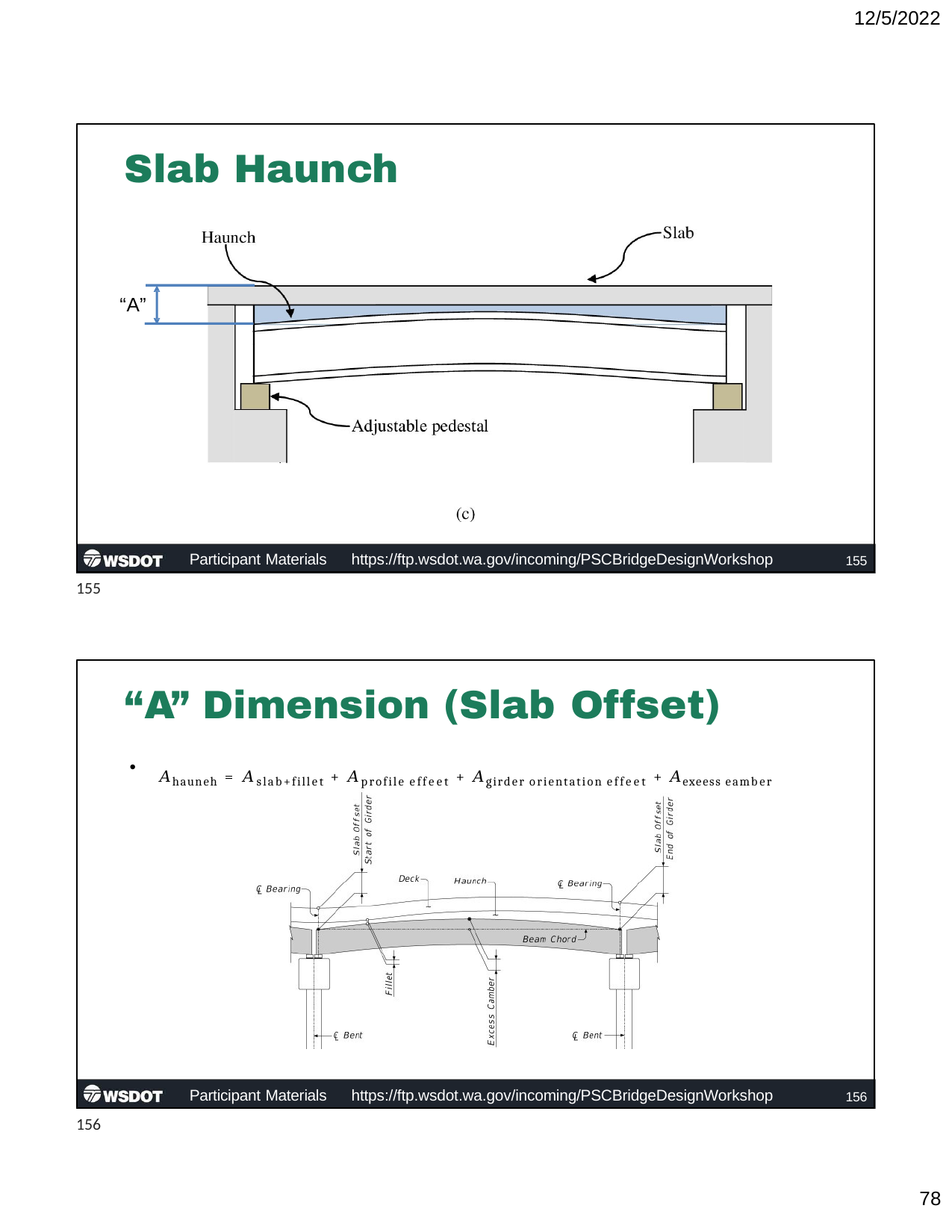

12/5/2022

# Slab Haunch

“A”

Participant Materials	https://ftp.wsdot.wa.gov/incoming/PSCBridgeDesignWorkshop
155
155

“A” Dimension (Slab Offset)
•
𝐴hauneh = 𝐴slab+fillet + 𝐴profile effeet + 𝐴girder orientation effeet + 𝐴exeess eamber

Participant Materials	https://ftp.wsdot.wa.gov/incoming/PSCBridgeDesignWorkshop
156
156
78